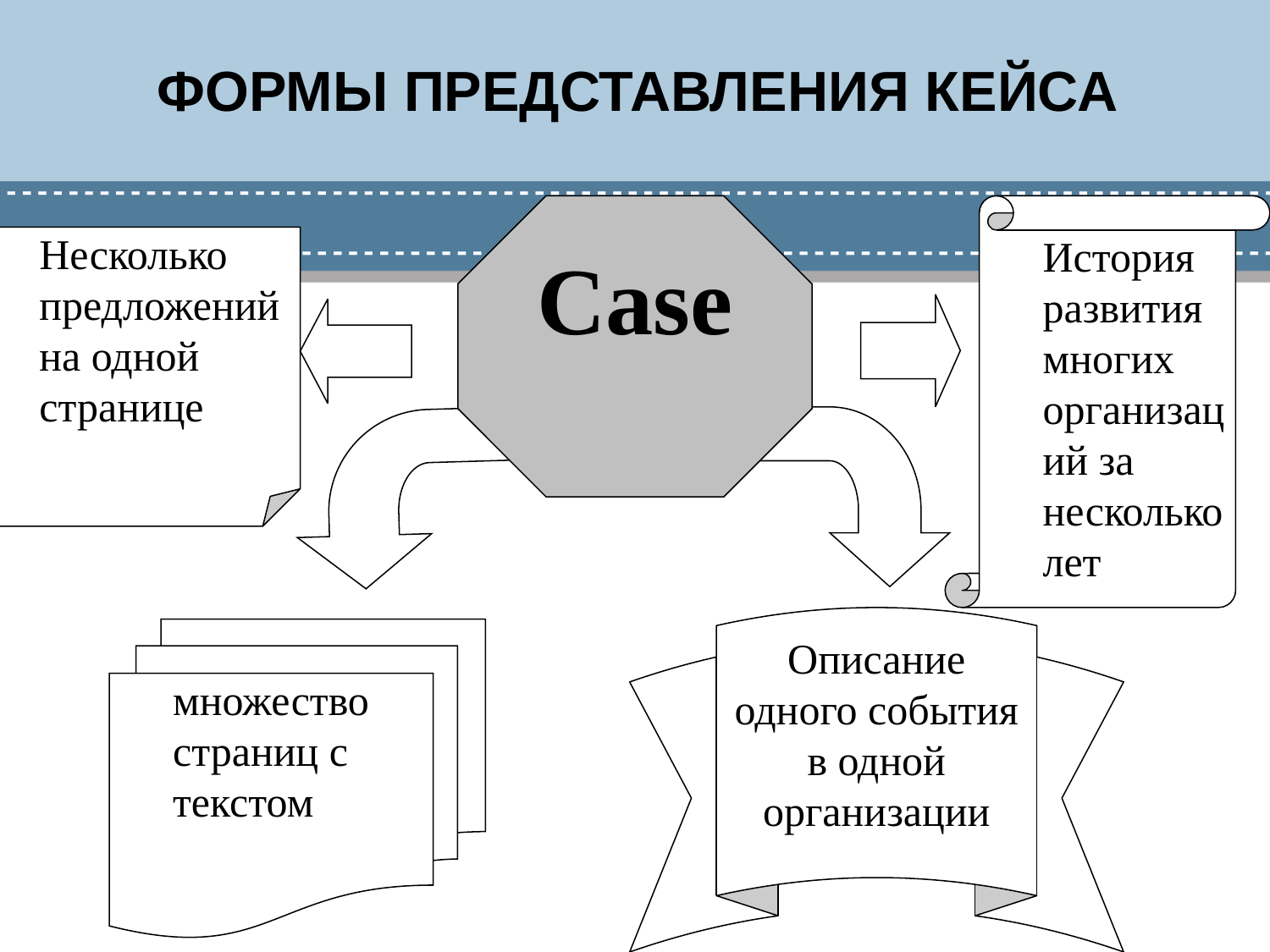

ФОРМЫ ПРЕДСТАВЛЕНИЯ КЕЙСА

Case
История развития многих организаций за несколько лет
Несколько предложений на одной странице

Описание одного события в одной организации
множество страниц с текстом